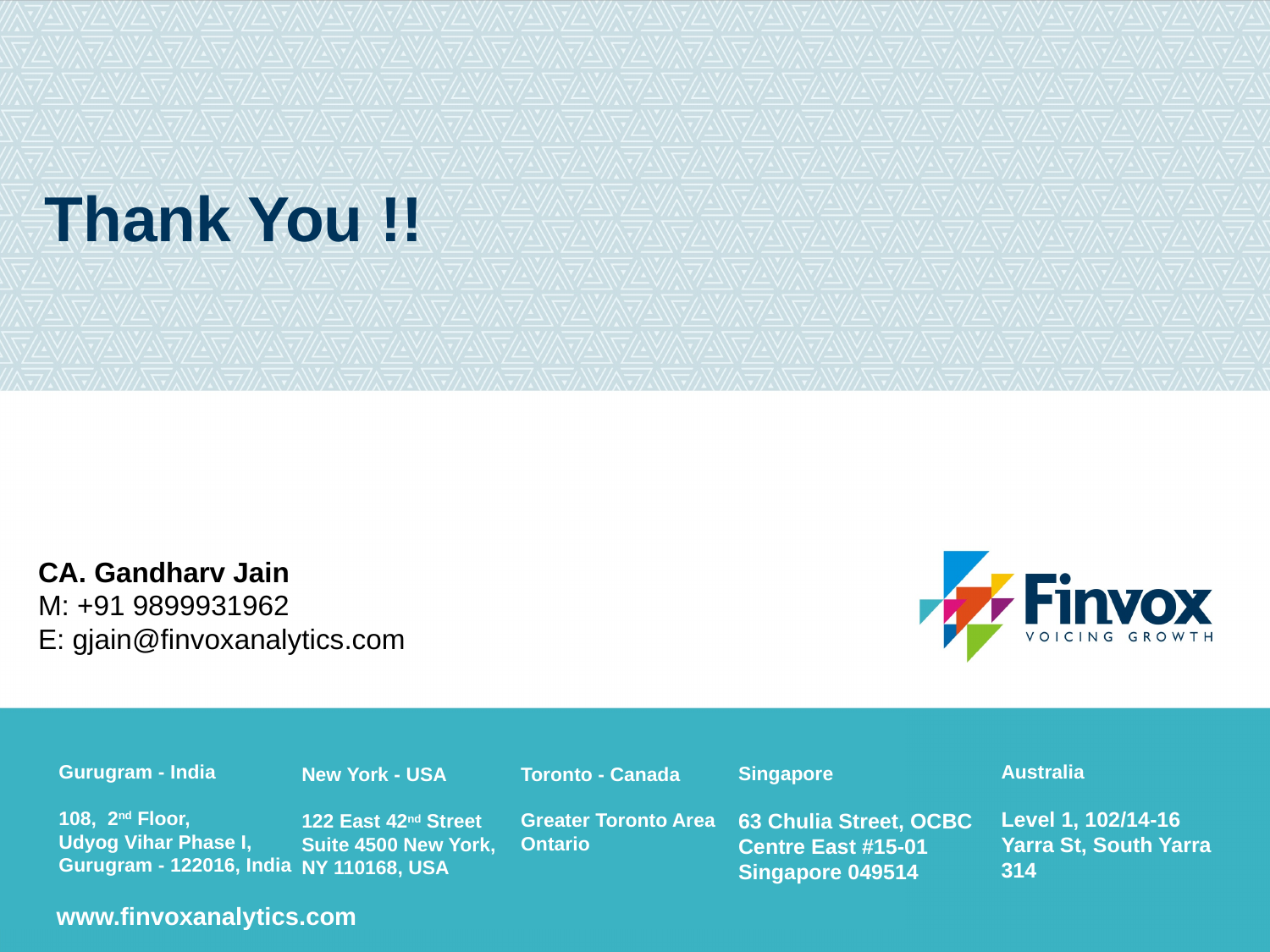

Thank You !!
CA. Gandharv Jain
M: +91 9899931962
E: gjain@finvoxanalytics.com

Australia
Level 1, 102/14-16
Yarra St, South Yarra
314
Gurugram - India

108,  2nd Floor,
Udyog Vihar Phase I, Gurugram - 122016, India
Singapore
63 Chulia Street, OCBC
Centre East #15-01
Singapore 049514
Toronto - Canada

Greater Toronto Area
Ontario

New York - USA

122 East 42nd Street
Suite 4500 New York,
NY 110168, USA

www.finvoxanalytics.com